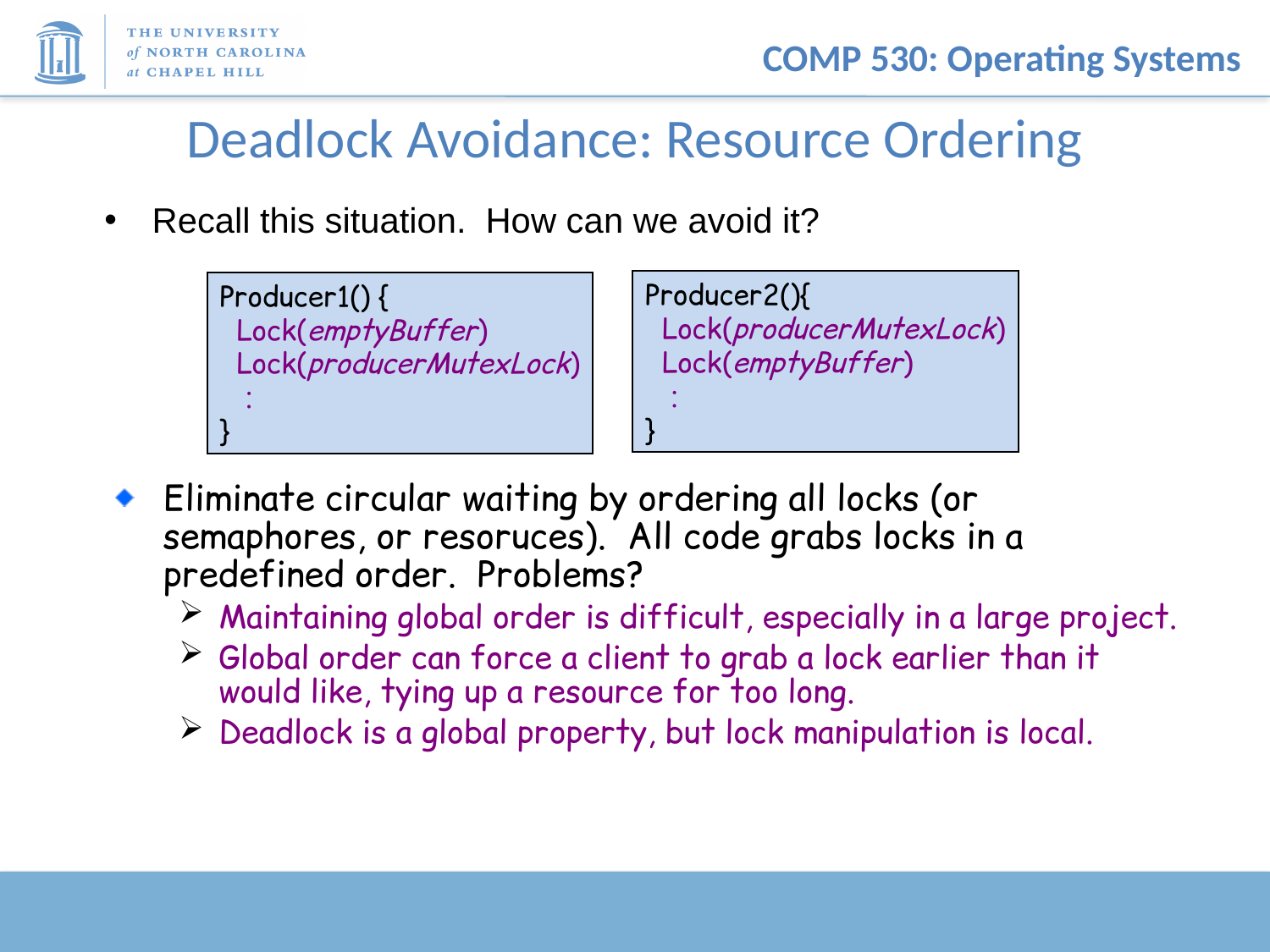

# Deadlock Avoidance: Resource Ordering
Recall this situation.  How can we avoid it?
Producer2(){
  Lock(producerMutexLock)
  Lock(emptyBuffer)
   :
}
Producer1() {
  Lock(emptyBuffer)
  Lock(producerMutexLock)
   :
}
Eliminate circular waiting by ordering all locks (or semaphores, or resoruces).  All code grabs locks in a predefined order.  Problems?
Maintaining global order is difficult, especially in a large project.
Global order can force a client to grab a lock earlier than it would like, tying up a resource for too long.
Deadlock is a global property, but lock manipulation is local.